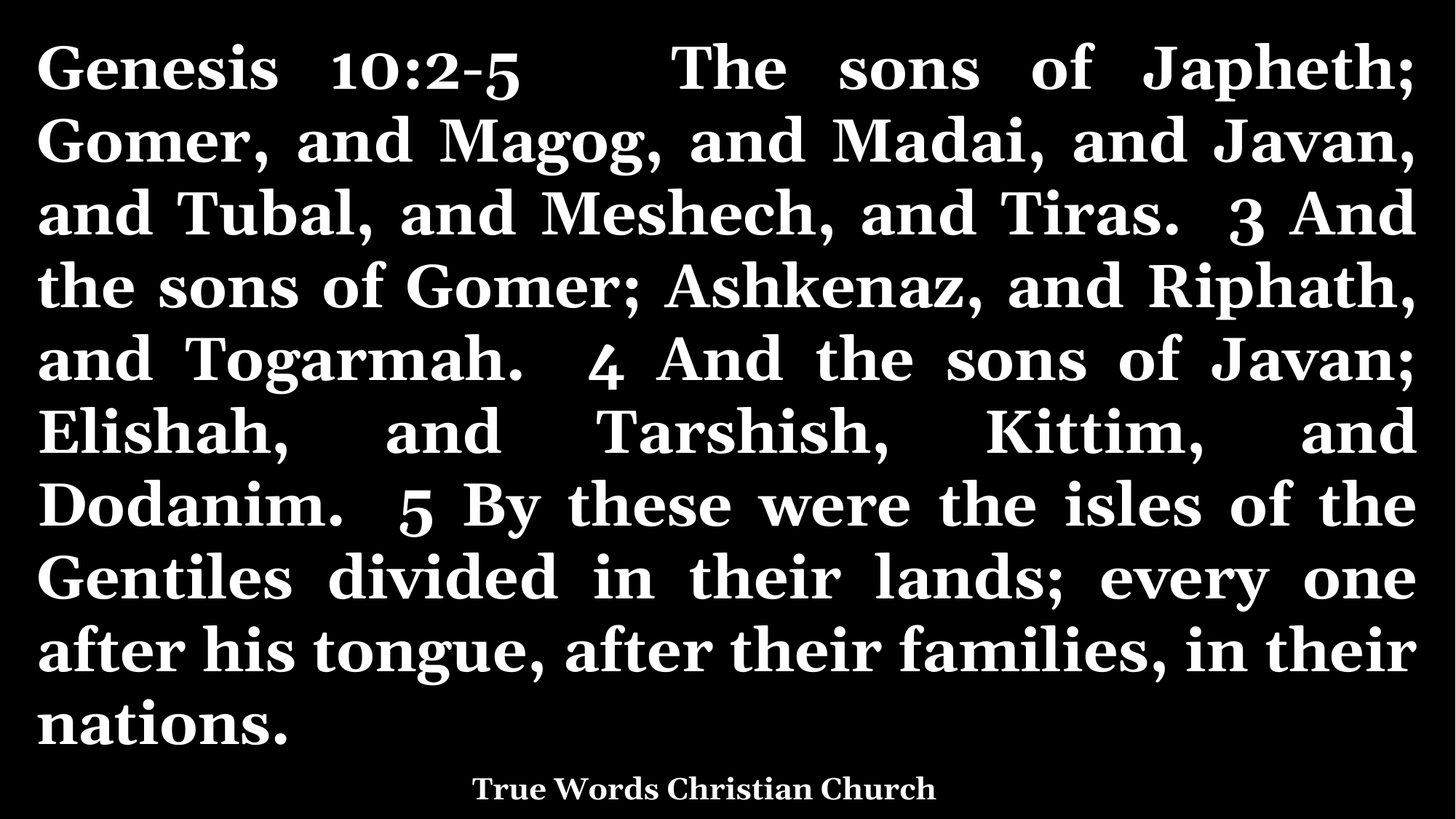

Genesis 10:2-5   The sons of Japheth; Gomer, and Magog, and Madai, and Javan, and Tubal, and Meshech, and Tiras.  3 And the sons of Gomer; Ashkenaz, and Riphath, and Togarmah.  4 And the sons of Javan; Elishah, and Tarshish, Kittim, and Dodanim.  5 By these were the isles of the Gentiles divided in their lands; every one after his tongue, after their families, in their nations.
True Words Christian Church